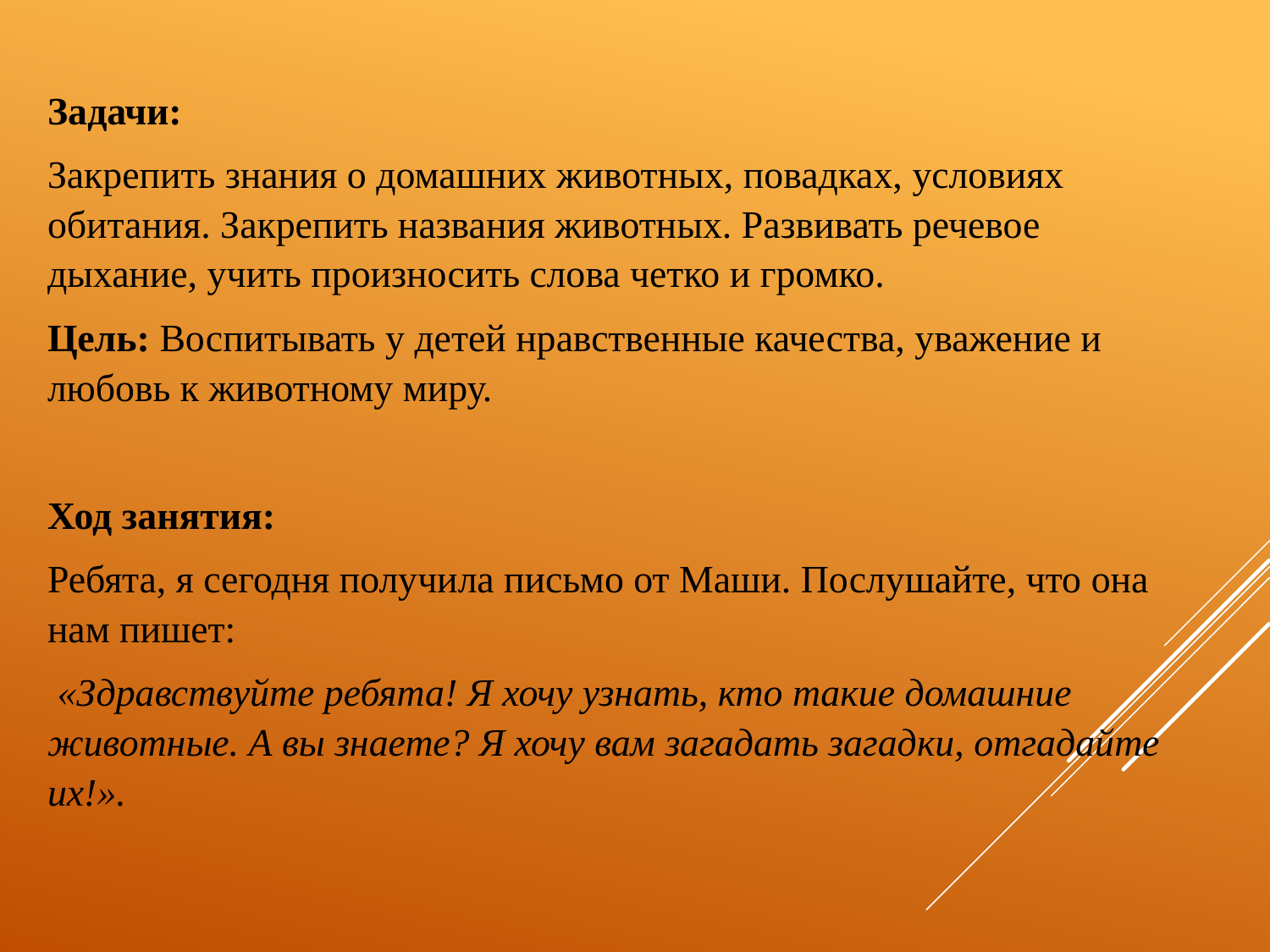

Задачи:
Закрепить знания о домашних животных, повадках, условиях обитания. Закрепить названия животных. Развивать речевое дыхание, учить произносить слова четко и громко.
Цель: Воспитывать у детей нравственные качества, уважение и любовь к животному миру.

Ход занятия:
Ребята, я сегодня получила письмо от Маши. Послушайте, что она нам пишет:
 «Здравствуйте ребята! Я хочу узнать, кто такие домашние животные. А вы знаете? Я хочу вам загадать загадки, отгадайте их!».